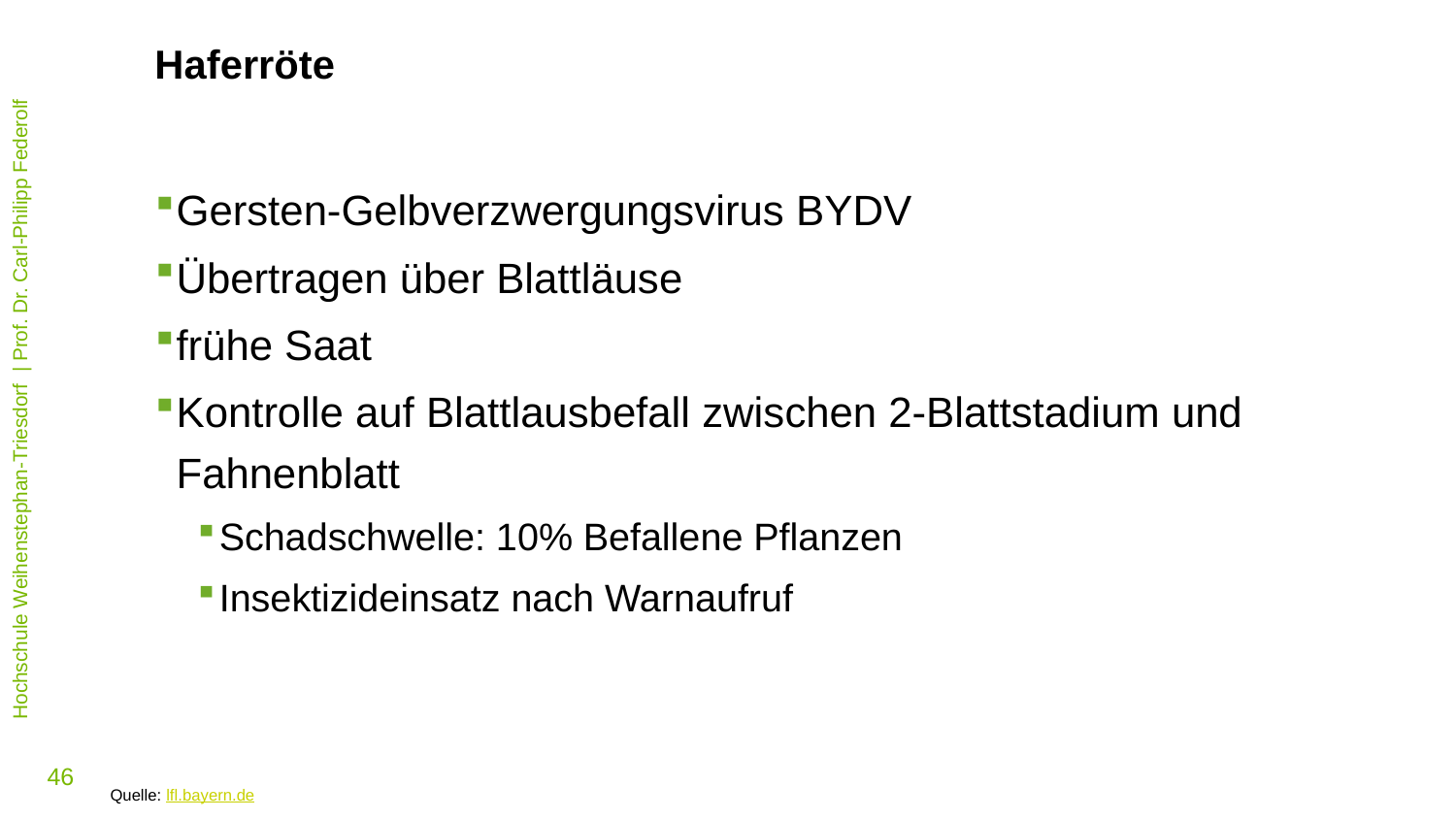

Haferröte
Gersten-Gelbverzwergungsvirus BYDV
Übertragen über Blattläuse
frühe Saat
Kontrolle auf Blattlausbefall zwischen 2-Blattstadium und Fahnenblatt
Schadschwelle: 10% Befallene Pflanzen
Insektizideinsatz nach Warnaufruf
Quelle: lfl.bayern.de